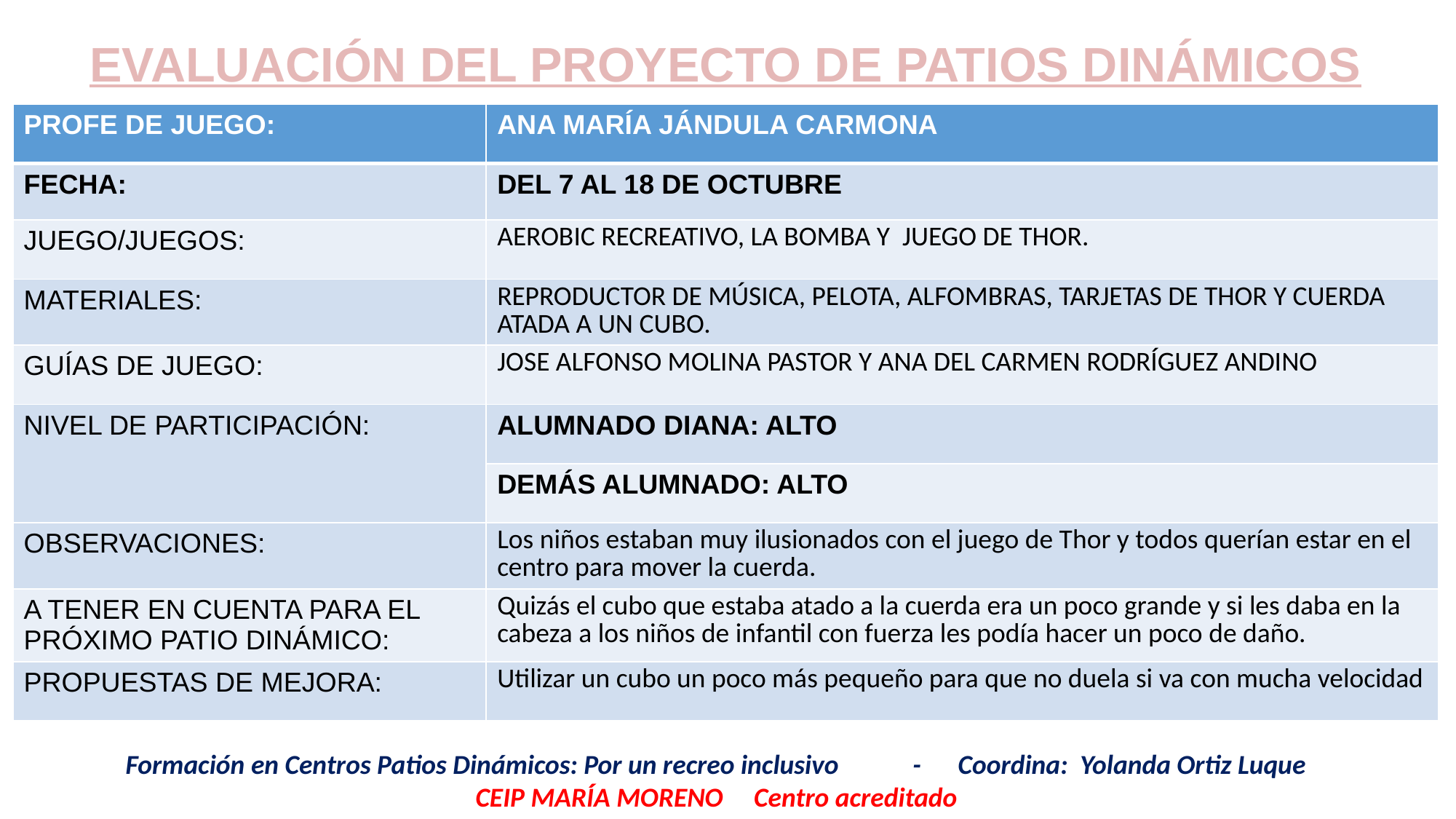

EVALUACIÓN DEL PROYECTO DE PATIOS DINÁMICOS

| PROFE DE JUEGO: | ANA MARÍA JÁNDULA CARMONA |
| --- | --- |
| FECHA: | DEL 7 AL 18 DE OCTUBRE |
| JUEGO/JUEGOS: | AEROBIC RECREATIVO, LA BOMBA Y JUEGO DE THOR. |
| MATERIALES: | REPRODUCTOR DE MÚSICA, PELOTA, ALFOMBRAS, TARJETAS DE THOR Y CUERDA ATADA A UN CUBO. |
| GUÍAS DE JUEGO: | JOSE ALFONSO MOLINA PASTOR Y ANA DEL CARMEN RODRÍGUEZ ANDINO |
| NIVEL DE PARTICIPACIÓN: | ALUMNADO DIANA: ALTO |
|  | DEMÁS ALUMNADO: ALTO |
| OBSERVACIONES: | Los niños estaban muy ilusionados con el juego de Thor y todos querían estar en el centro para mover la cuerda. |
| A TENER EN CUENTA PARA EL PRÓXIMO PATIO DINÁMICO: | Quizás el cubo que estaba atado a la cuerda era un poco grande y si les daba en la cabeza a los niños de infantil con fuerza les podía hacer un poco de daño. |
| PROPUESTAS DE MEJORA: | Utilizar un cubo un poco más pequeño para que no duela si va con mucha velocidad |
Formación en Centros Patios Dinámicos: Por un recreo inclusivo            -      Coordina:  Yolanda Ortiz Luque
CEIP MARÍA MORENO     Centro acreditado